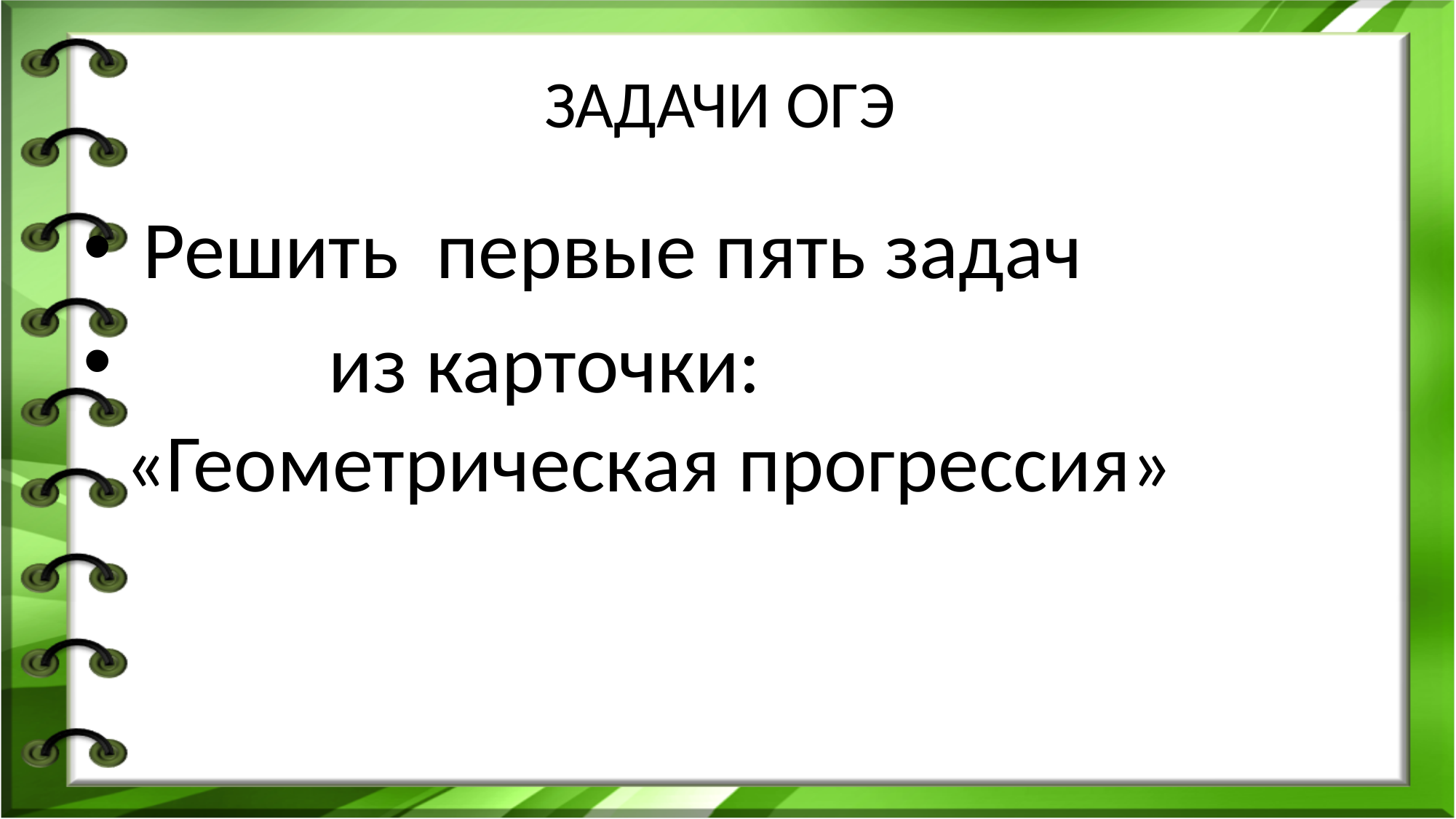

# ЗАДАЧИ ОГЭ
 Решить  первые пять задач
           из карточки: «Геометрическая прогрессия»